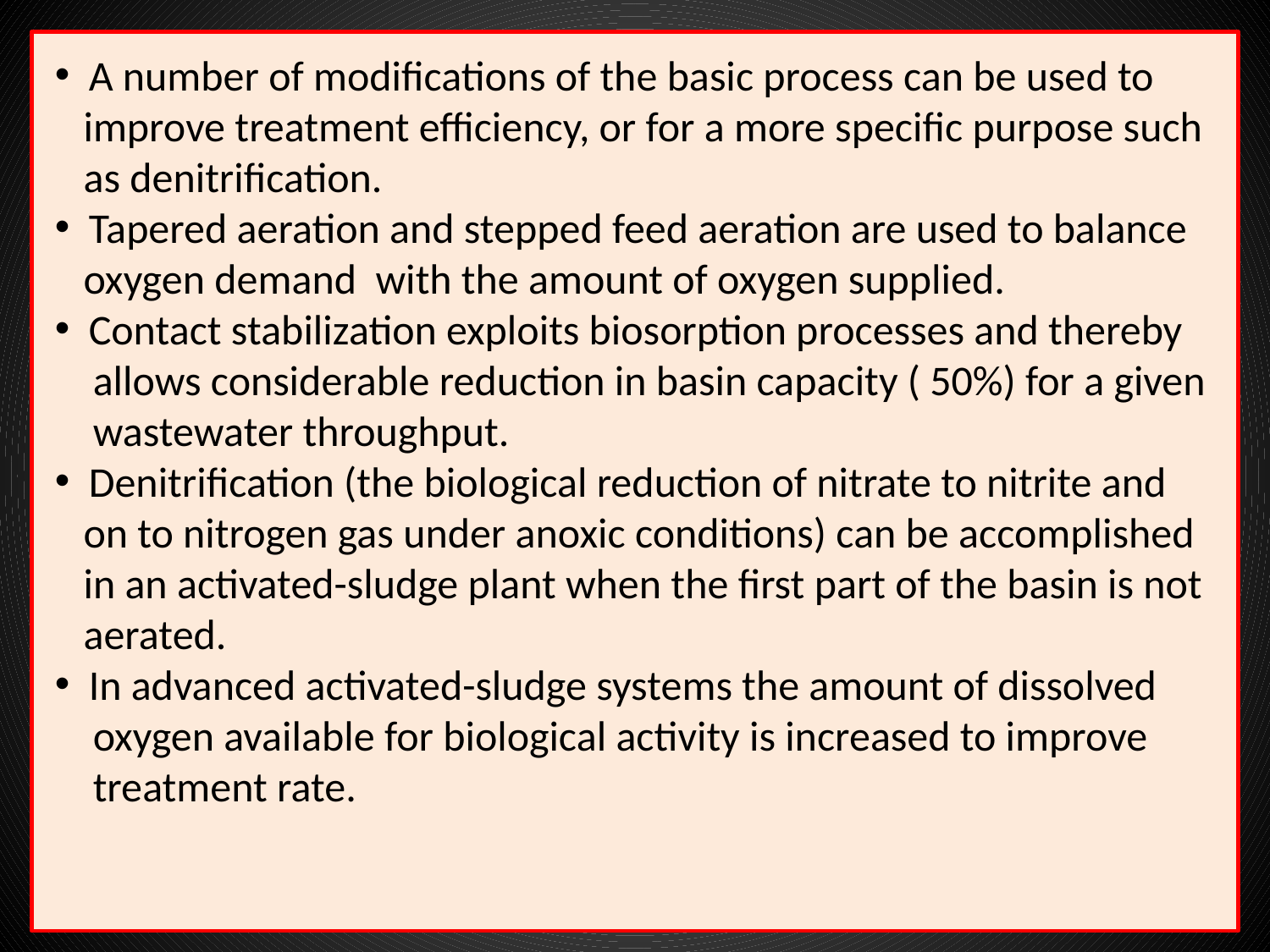

A number of modifications of the basic process can be used to
   improve treatment efficiency, or for a more specific purpose such
   as denitrification.
  Tapered aeration and stepped feed aeration are used to balance
   oxygen demand  with the amount of oxygen supplied.
  Contact stabilization exploits biosorption processes and thereby
    allows considerable reduction in basin capacity ( 50%) for a given
    wastewater throughput.
  Denitrification (the biological reduction of nitrate to nitrite and
   on to nitrogen gas under anoxic conditions) can be accomplished
   in an activated-sludge plant when the first part of the basin is not
   aerated.
  In advanced activated-sludge systems the amount of dissolved
    oxygen available for biological activity is increased to improve
    treatment rate.